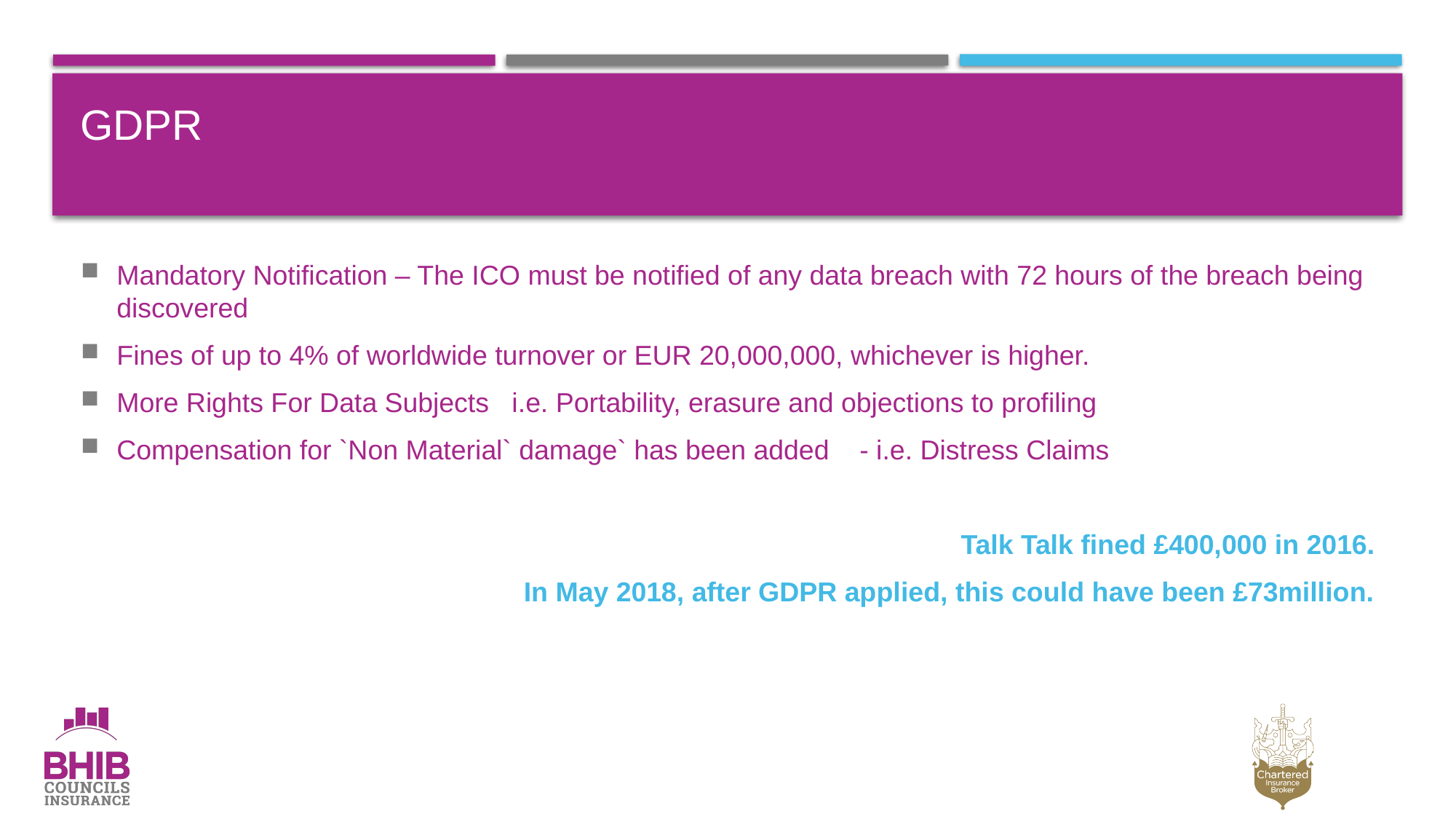

# GDPR
Mandatory Notification – The ICO must be notified of any data breach with 72 hours of the breach being discovered
Fines of up to 4% of worldwide turnover or EUR 20,000,000, whichever is higher.
More Rights For Data Subjects   i.e. Portability, erasure and objections to profiling
Compensation for `Non Material` damage` has been added    - i.e. Distress Claims

Talk Talk fined £400,000 in 2016.
In May 2018, after GDPR applied, this could have been £73million.